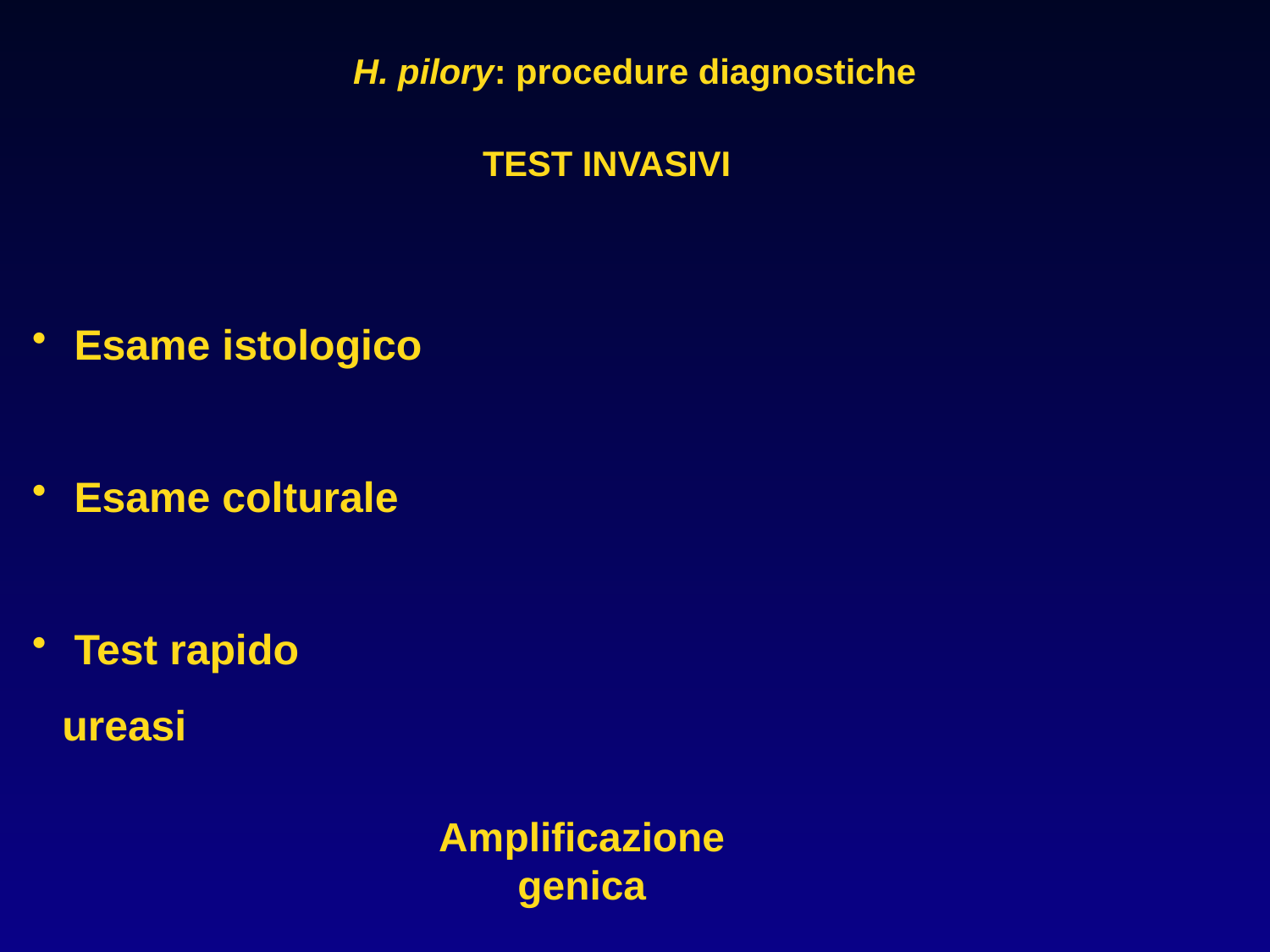

H. pilory: procedure diagnostiche
TEST INVASIVI

 Esame istologico

 Esame colturale

 Test rapido ureasi

Amplificazione genica